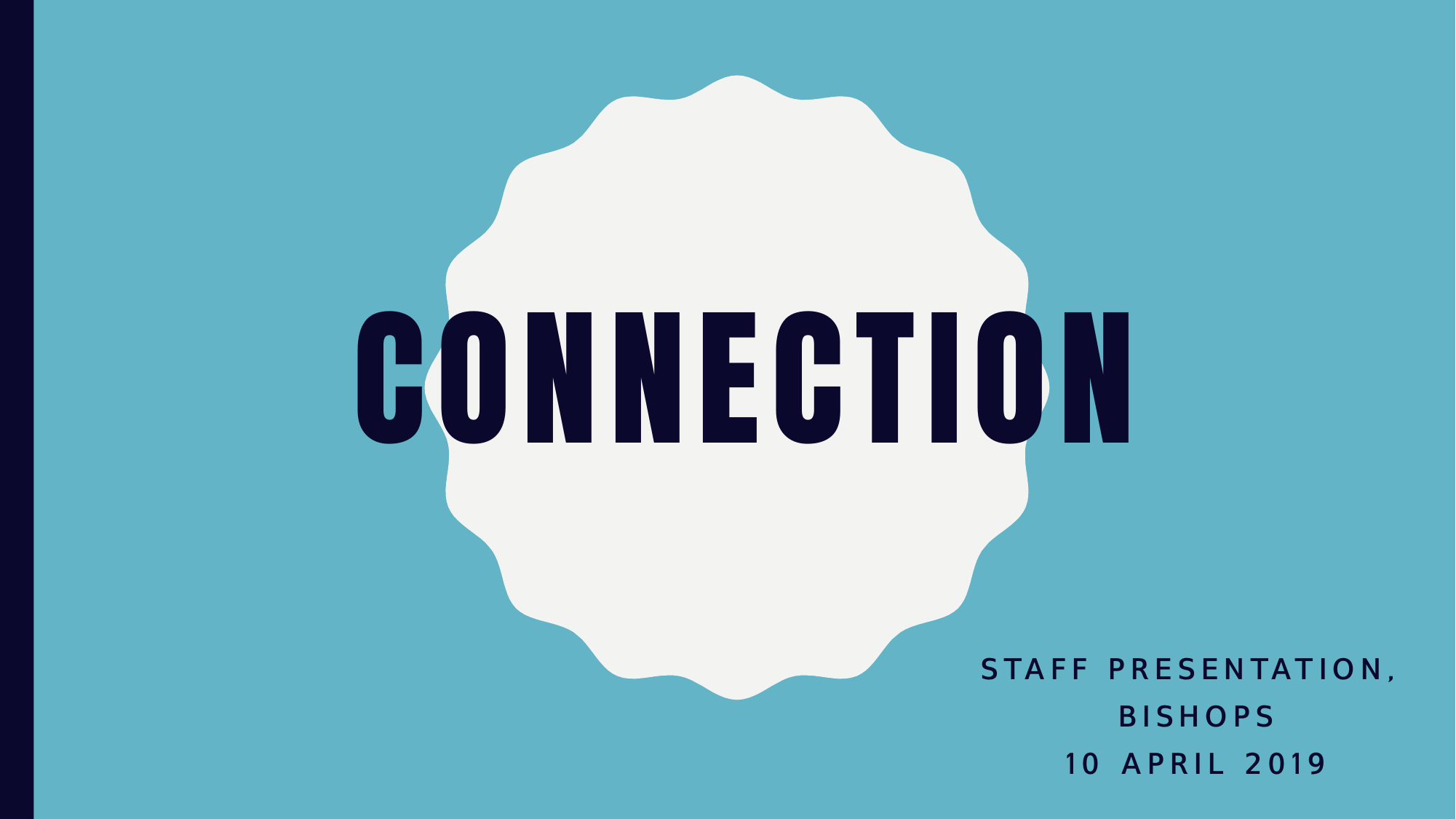

# Connection
Staff presentation,
Bishops
10 April 2019